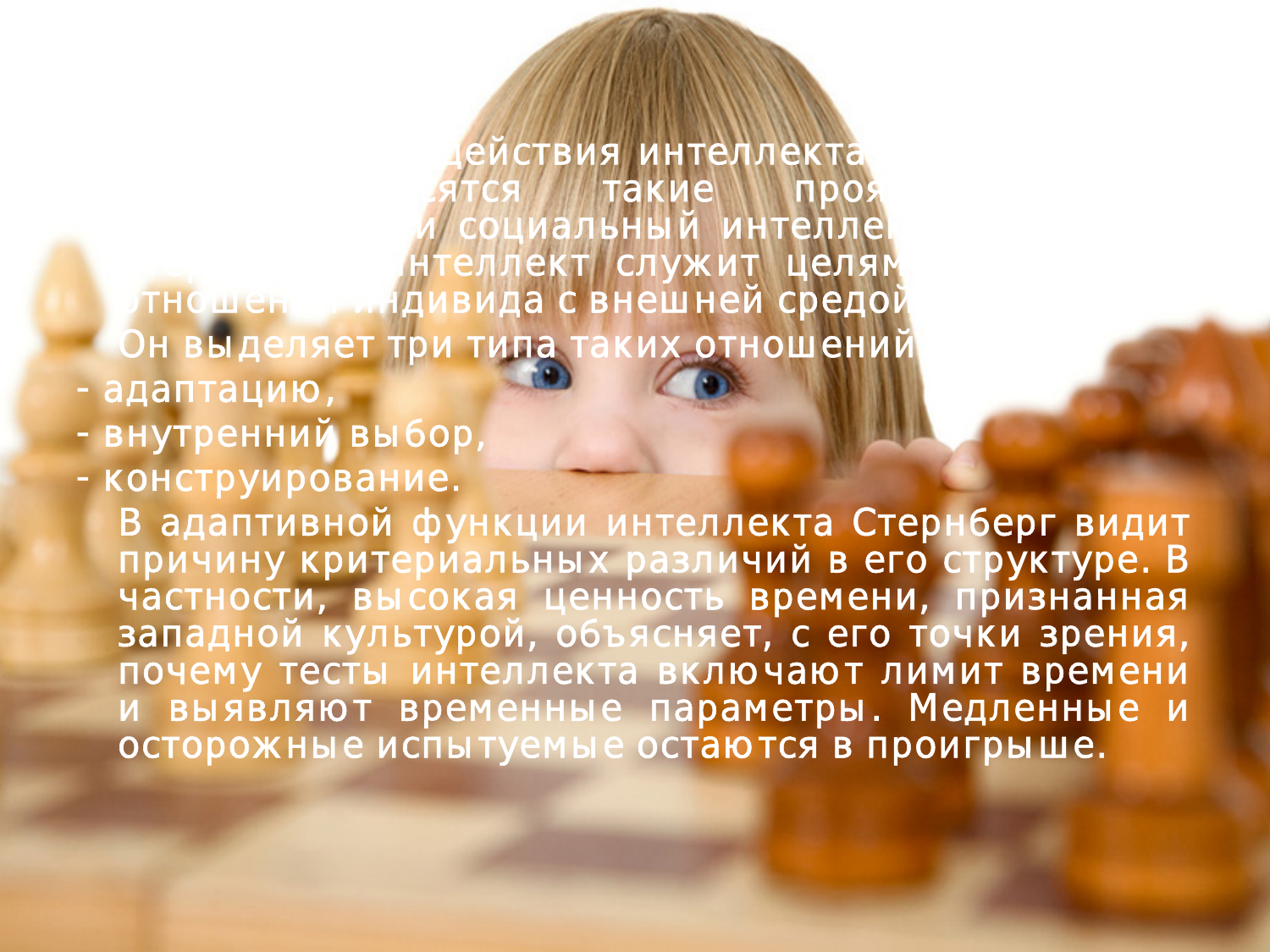

К сфере взаимодействия интеллекта с окружающим миром относятся такие проявления, как практический и социальный интеллект. По мнению Стернберга, интеллект служит целям обеспечения отношений индивида с внешней средой.
	Он выделяет три типа таких отношений:
- адаптацию,
- внутренний выбор,
- конструирование.
	В адаптивной функции интеллекта Стернберг видит причину критериальных различий в его структуре. В частности, высокая ценность времени, признанная западной культурой, объясняет, с его точки зрения, почему тесты интеллекта включают лимит времени и выявляют временные параметры. Медленные и осторожные испытуемые остаются в проигрыше.